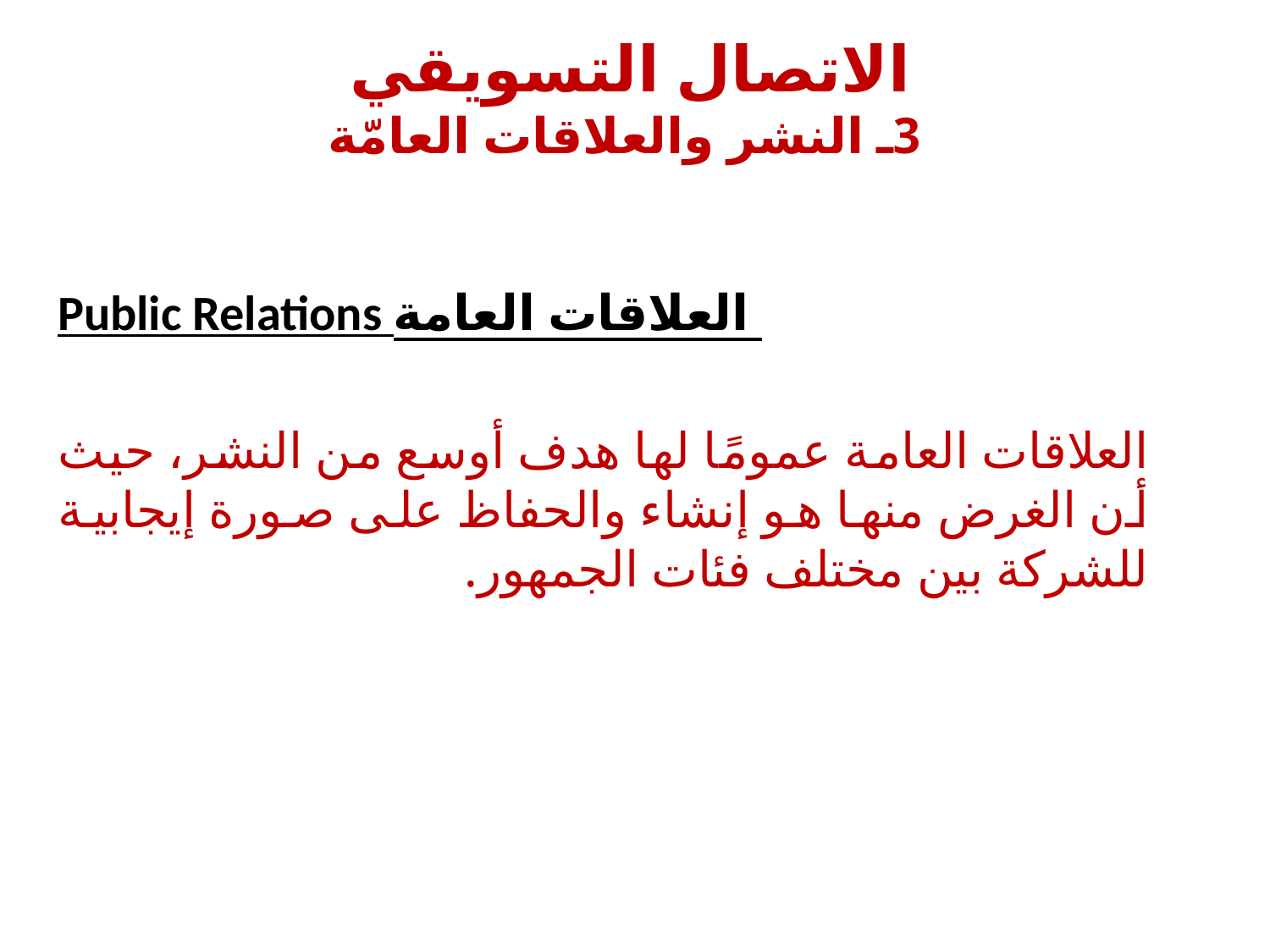

# الاتصال التسويقي 3ـ النشر والعلاقات العامّة

Public Relations العلاقات العامة

العلاقات العامة عمومًا لها هدف أوسع من النشر، حيث أن الغرض منها هو إنشاء والحفاظ على صورة إيجابية للشركة بين مختلف فئات الجمهور.